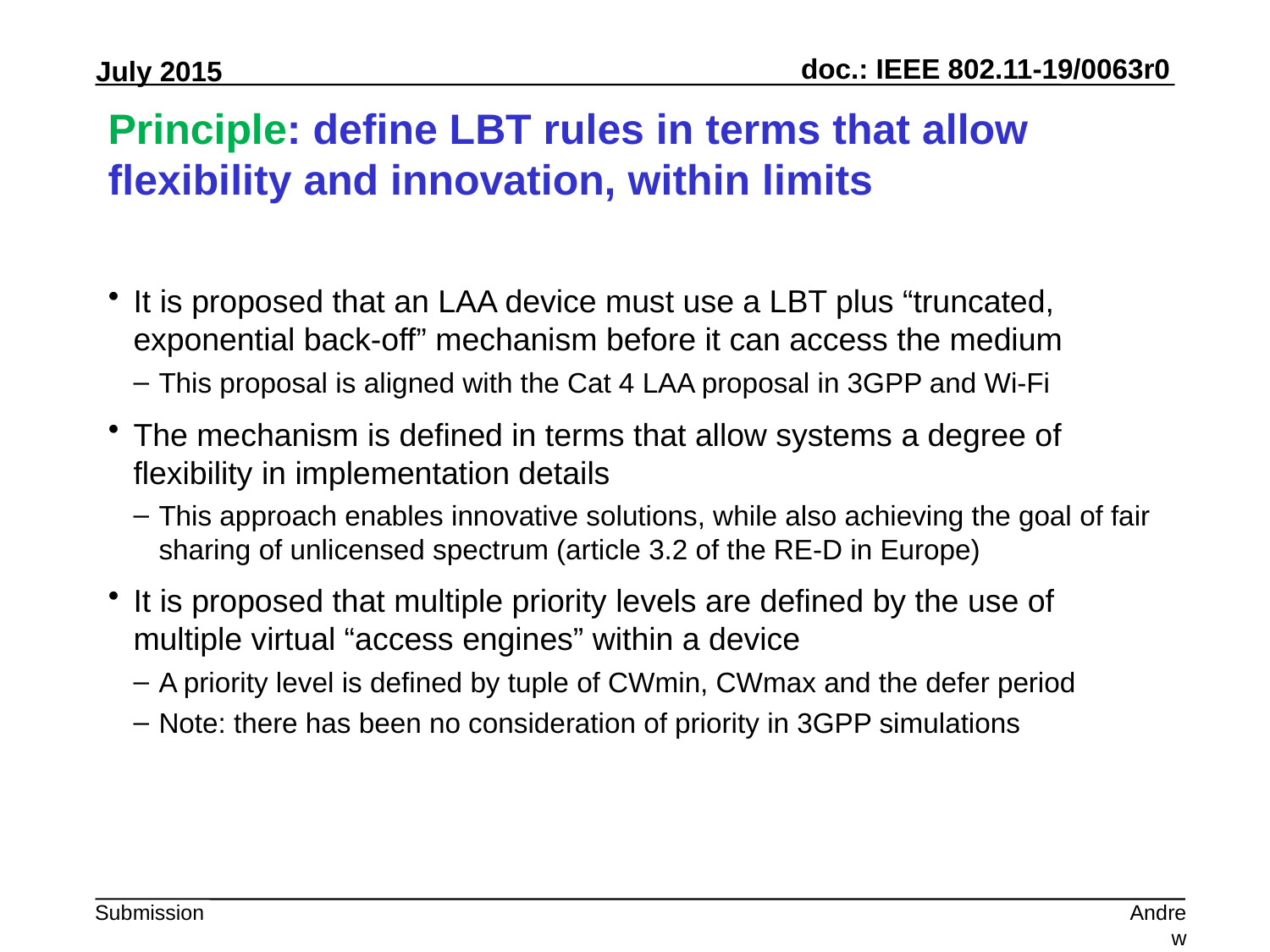

# Principle: define LBT rules in terms that allow flexibility and innovation, within limits
It is proposed that an LAA device must use a LBT plus “truncated, exponential back-off” mechanism before it can access the medium
This proposal is aligned with the Cat 4 LAA proposal in 3GPP and Wi-Fi
The mechanism is defined in terms that allow systems a degree of flexibility in implementation details
This approach enables innovative solutions, while also achieving the goal of fair sharing of unlicensed spectrum (article 3.2 of the RE-D in Europe)
It is proposed that multiple priority levels are defined by the use of multiple virtual “access engines” within a device
A priority level is defined by tuple of CWmin, CWmax and the defer period
Note: there has been no consideration of priority in 3GPP simulations

Andrew Myles, Cisco